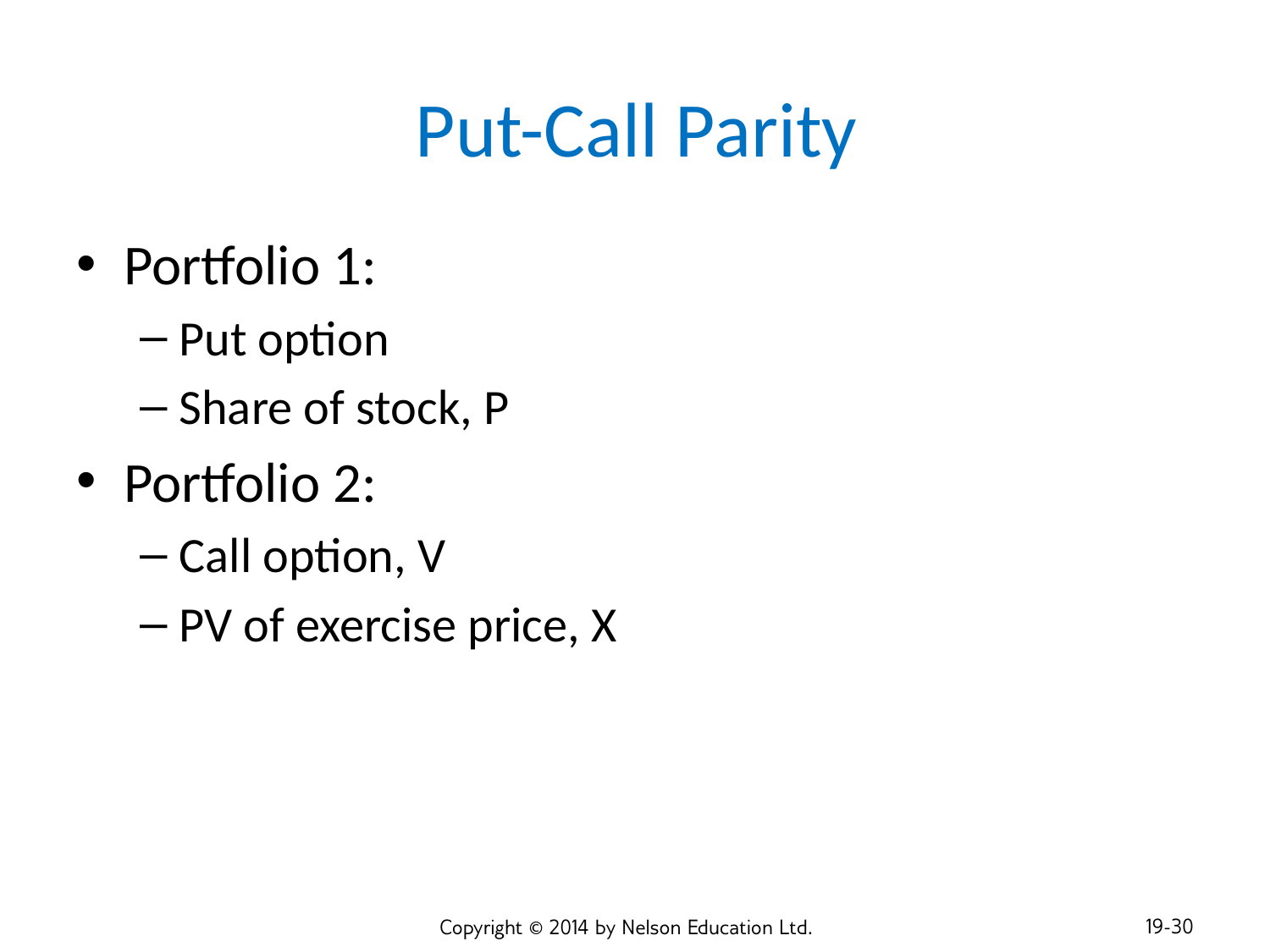

# Put-Call Parity
Portfolio 1:
Put option
Share of stock, P
Portfolio 2:
Call option, V
PV of exercise price, X
19-30
Copyright © 2014 by Nelson Education Ltd.